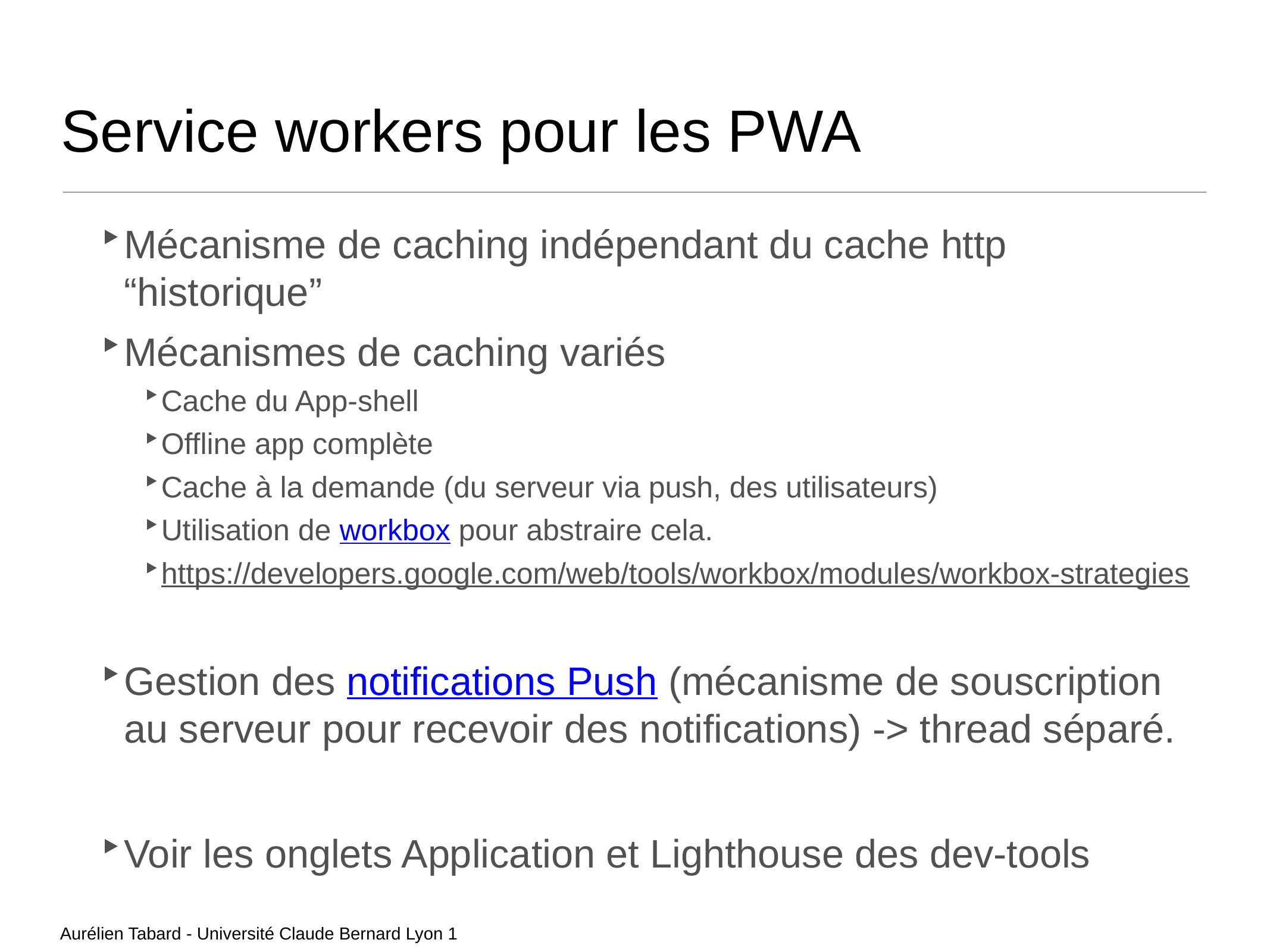

# Service workers pour les PWA
Mécanisme de caching indépendant du cache http “historique”
Mécanismes de caching variés
Cache du App-shell
Offline app complète
Cache à la demande (du serveur via push, des utilisateurs)
Utilisation de workbox pour abstraire cela.
https://developers.google.com/web/tools/workbox/modules/workbox-strategies

Gestion des notifications Push (mécanisme de souscription au serveur pour recevoir des notifications) -> thread séparé.

Voir les onglets Application et Lighthouse des dev-tools
14